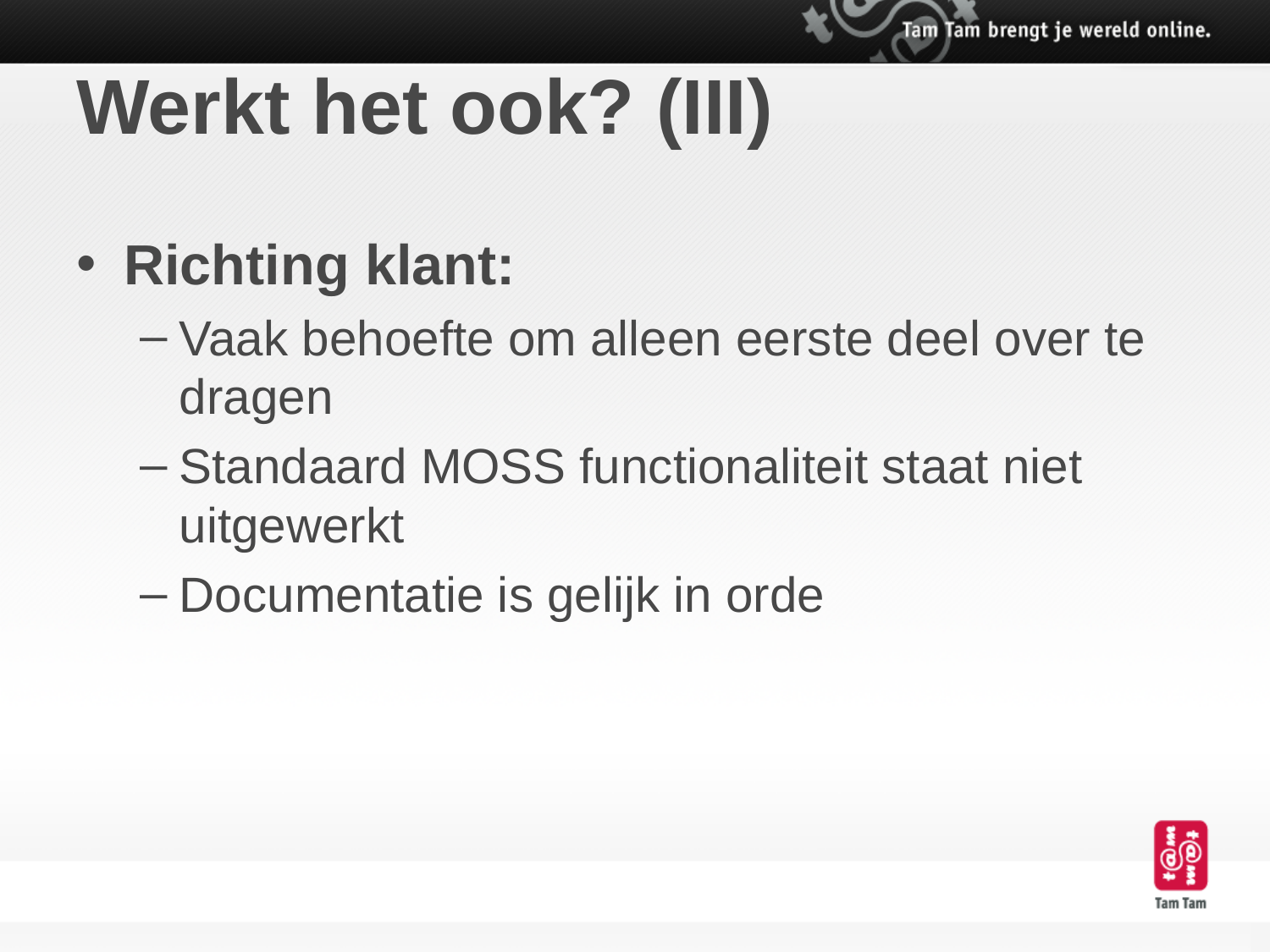

# Werkt het ook? (III)
Richting klant:
Vaak behoefte om alleen eerste deel over te dragen
Standaard MOSS functionaliteit staat niet uitgewerkt
Documentatie is gelijk in orde